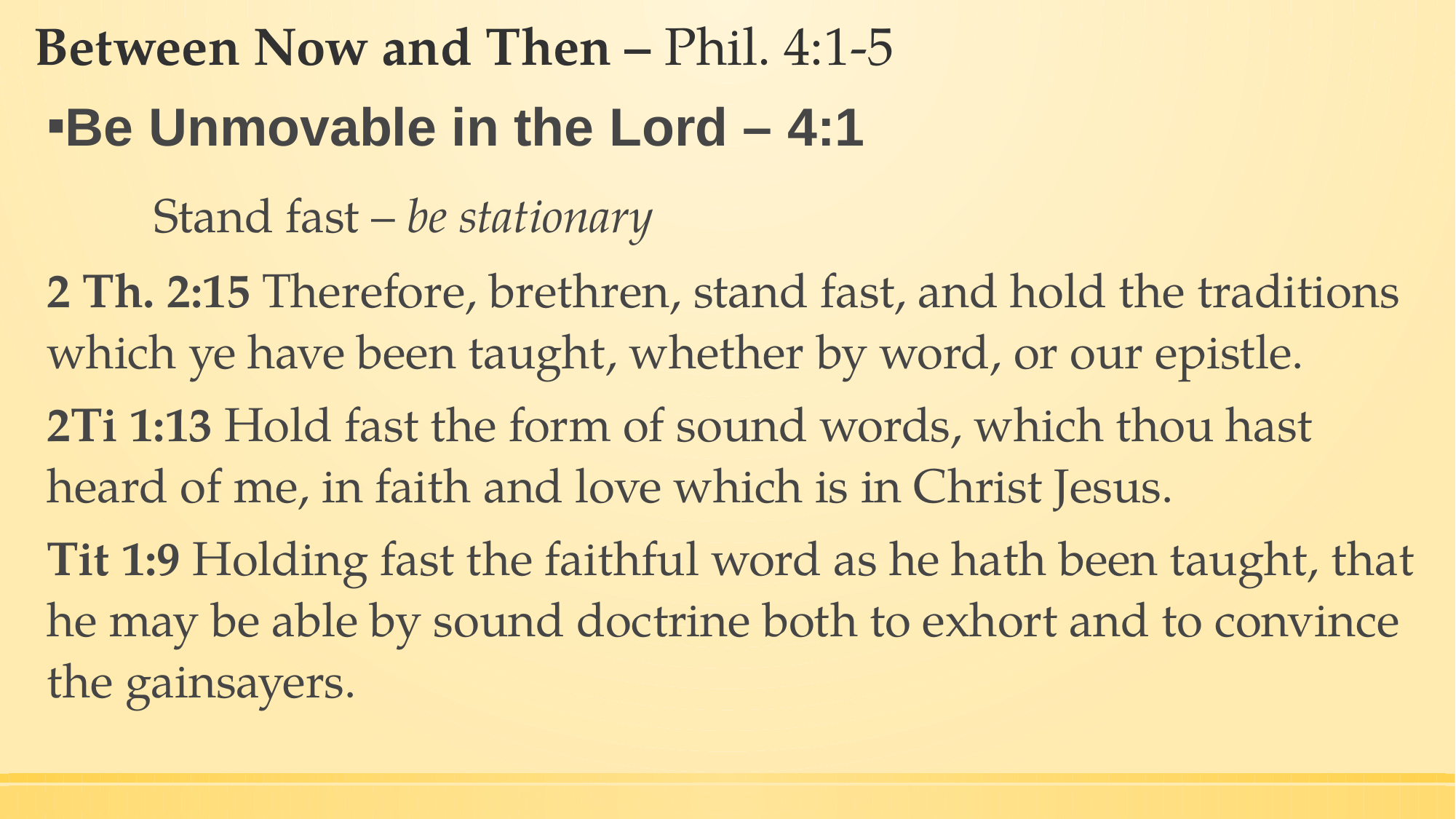

# Between Now and Then – Phil. 4:1-5
Be Unmovable in the Lord – 4:1
	Stand fast – be stationary
2 Th. 2:15 Therefore, brethren, stand fast, and hold the traditions which ye have been taught, whether by word, or our epistle.
2Ti 1:13 Hold fast the form of sound words, which thou hast heard of me, in faith and love which is in Christ Jesus.
Tit 1:9 Holding fast the faithful word as he hath been taught, that he may be able by sound doctrine both to exhort and to convince the gainsayers.